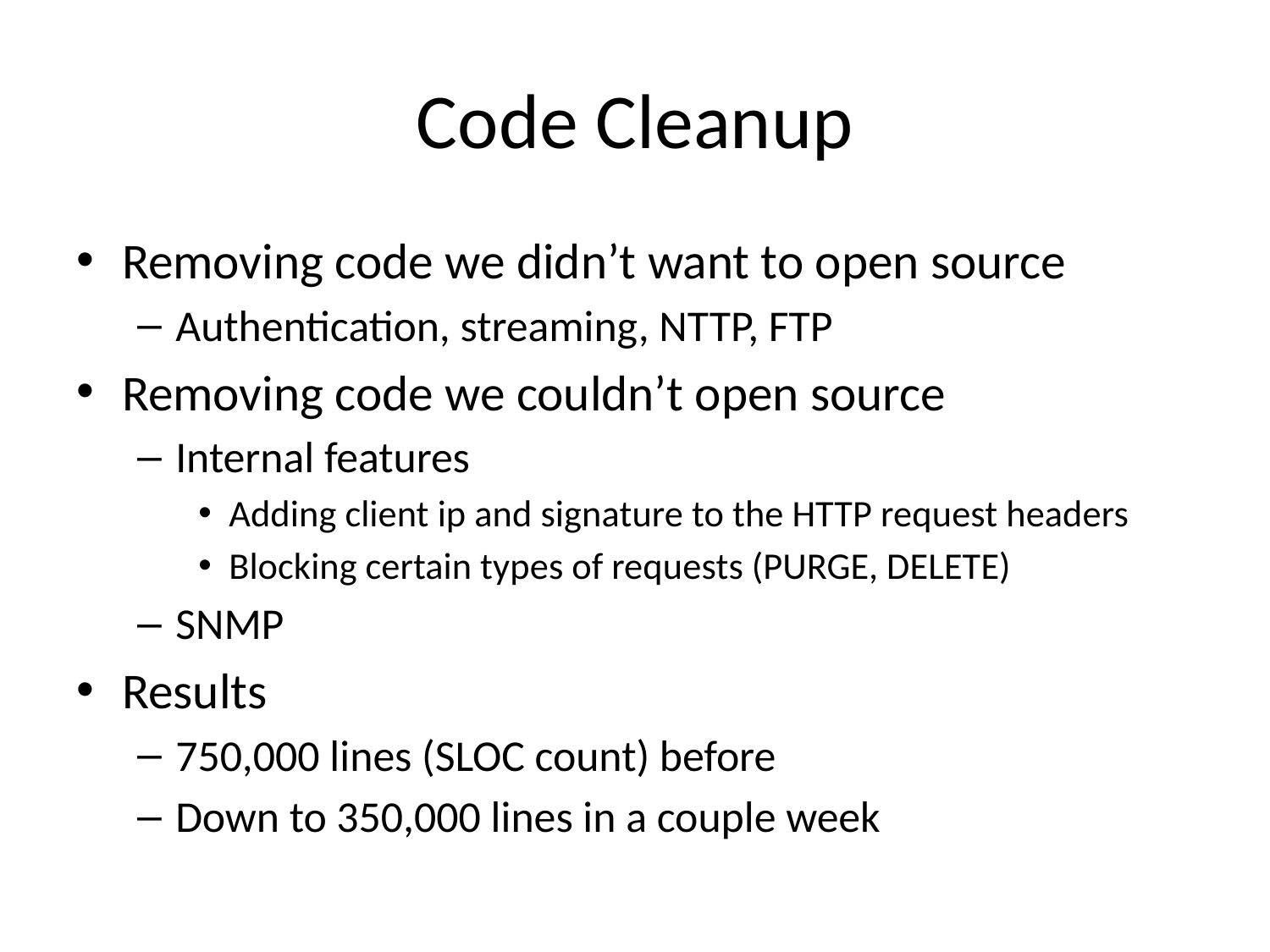

# Code Cleanup
Removing code we didn’t want to open source
Authentication, streaming, NTTP, FTP
Removing code we couldn’t open source
Internal features
Adding client ip and signature to the HTTP request headers
Blocking certain types of requests (PURGE, DELETE)
SNMP
Results
750,000 lines (SLOC count) before
Down to 350,000 lines in a couple week